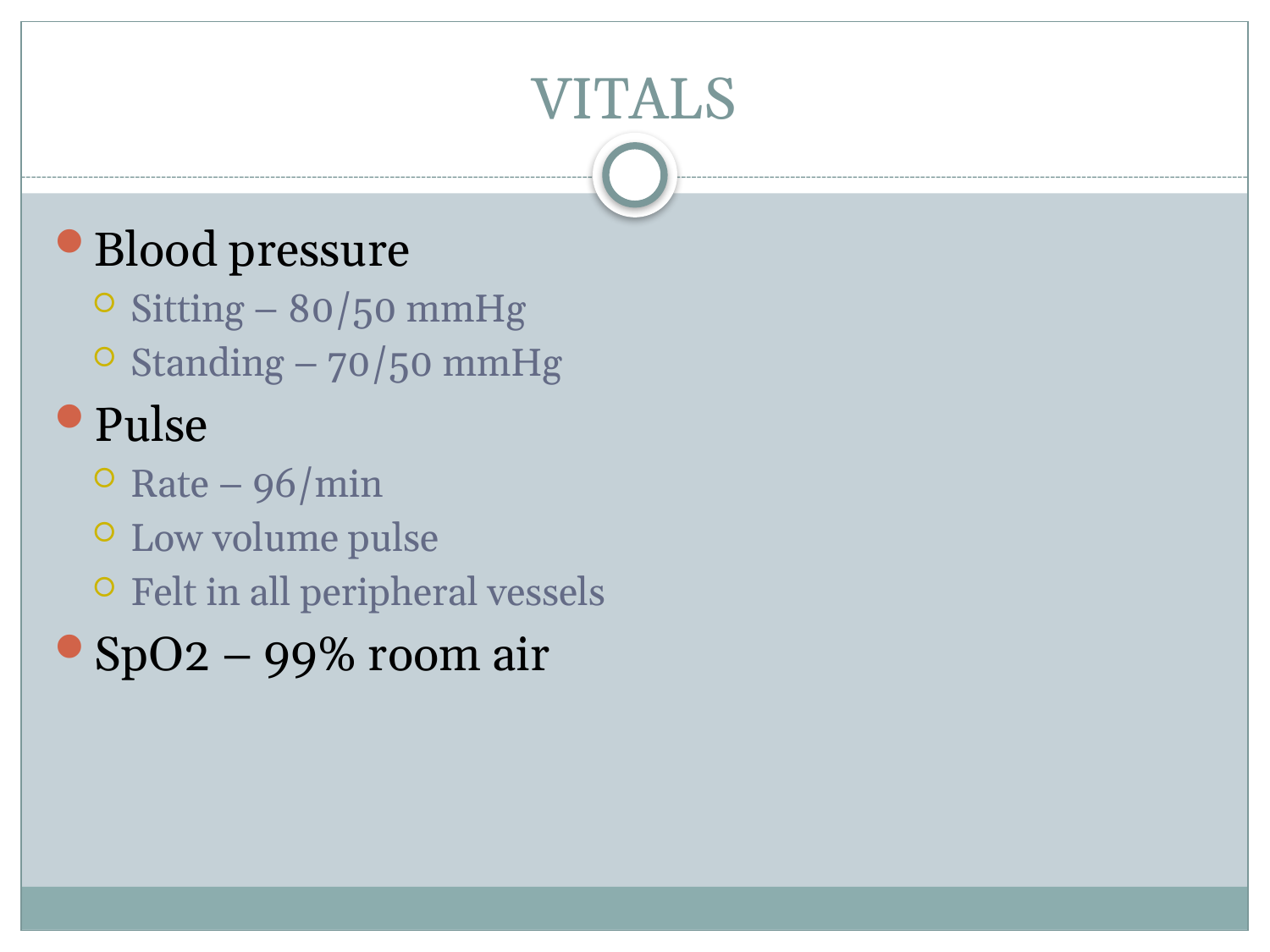

# VITALS
Blood pressure
Sitting – 80/50 mmHg
Standing – 70/50 mmHg
Pulse
Rate – 96/min
Low volume pulse
Felt in all peripheral vessels
SpO2 – 99% room air